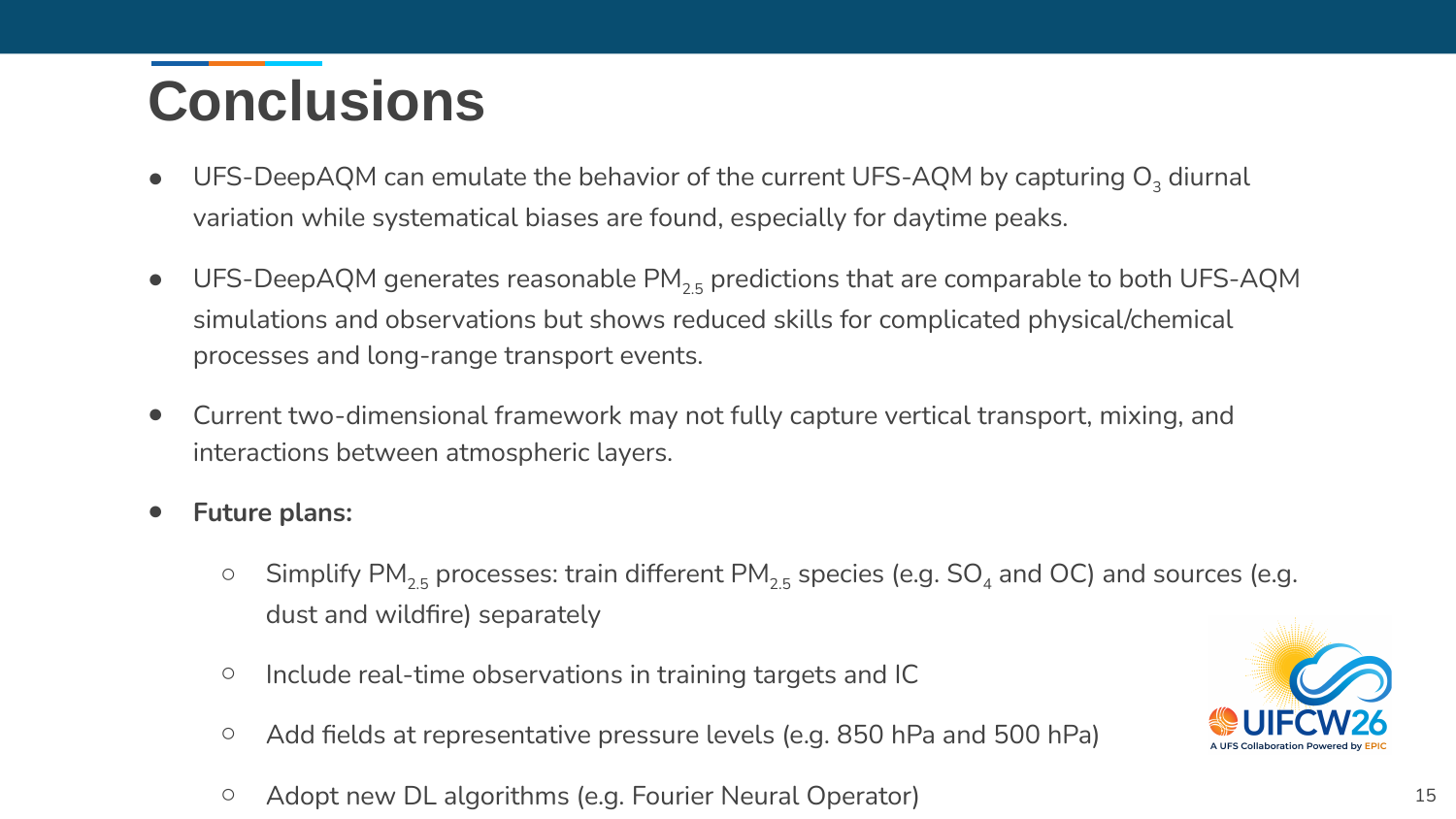

# Conclusions
UFS-DeepAQM can emulate the behavior of the current UFS-AQM by capturing O3 diurnal variation while systematical biases are found, especially for daytime peaks.
UFS-DeepAQM generates reasonable PM2.5 predictions that are comparable to both UFS-AQM simulations and observations but shows reduced skills for complicated physical/chemical processes and long-range transport events.
Current two-dimensional framework may not fully capture vertical transport, mixing, and interactions between atmospheric layers.
Future plans:
Simplify PM2.5 processes: train different PM2.5 species (e.g. SO4 and OC) and sources (e.g. dust and wildfire) separately
Include real-time observations in training targets and IC
Add fields at representative pressure levels (e.g. 850 hPa and 500 hPa)
Adopt new DL algorithms (e.g. Fourier Neural Operator)

15